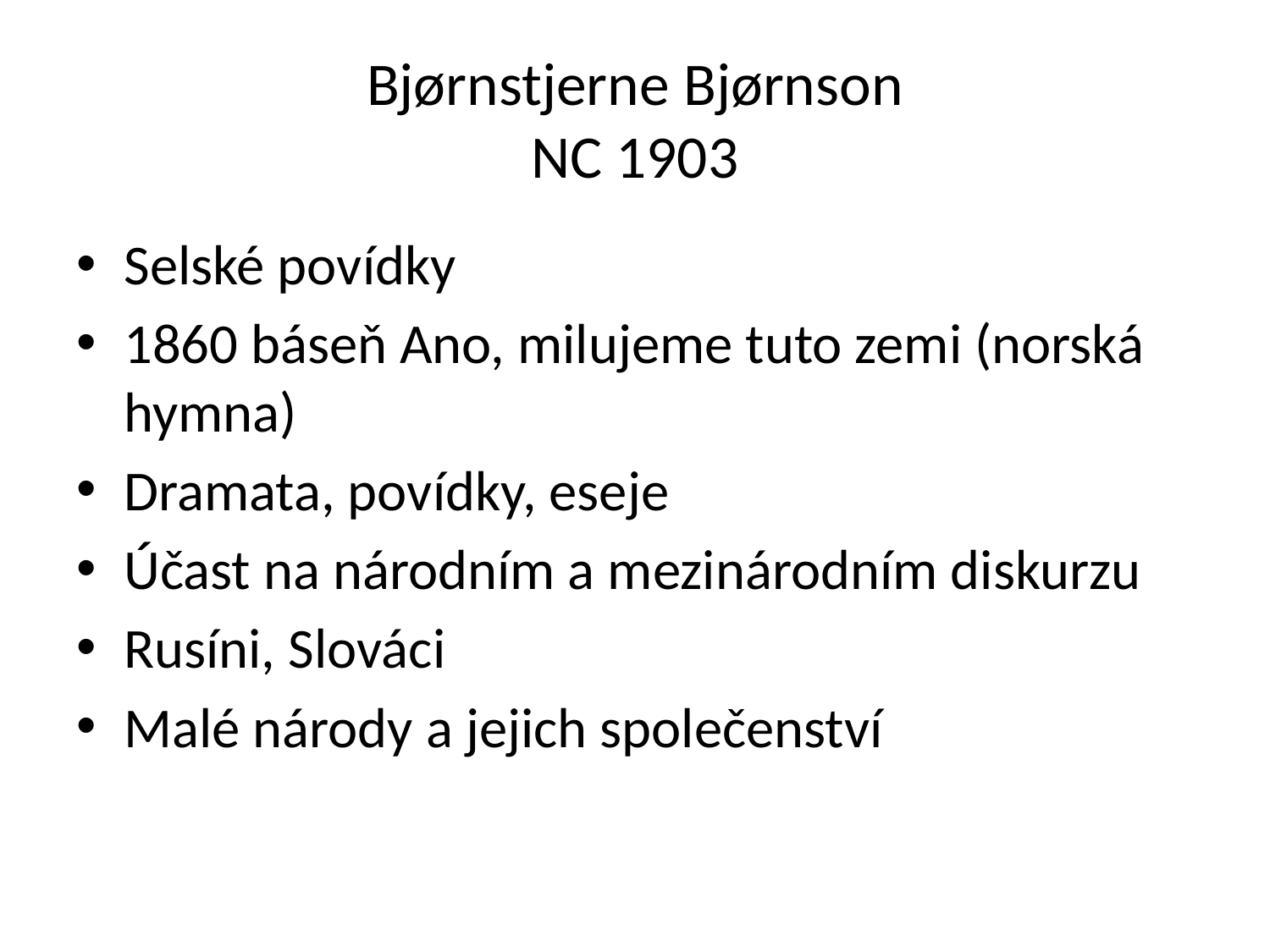

# Bjørnstjerne Bjørnson NC 1903
Selské povídky
1860 báseň Ano, milujeme tuto zemi (norská hymna)
Dramata, povídky, eseje
Účast na národním a mezinárodním diskurzu
Rusíni, Slováci
Malé národy a jejich společenství